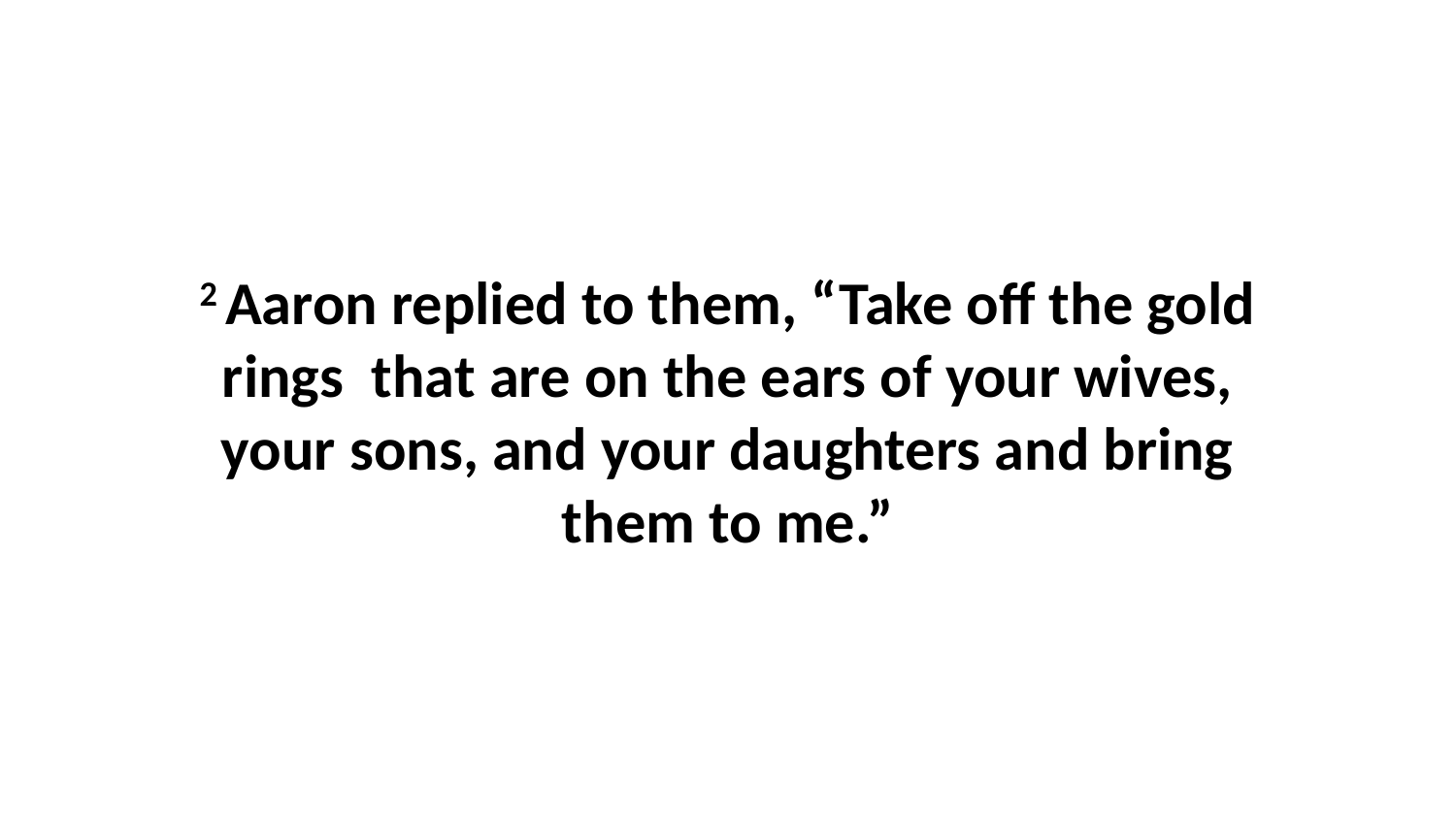

2 Aaron replied to them, “Take off the gold rings  that are on the ears of your wives, your sons, and your daughters and bring them to me.”